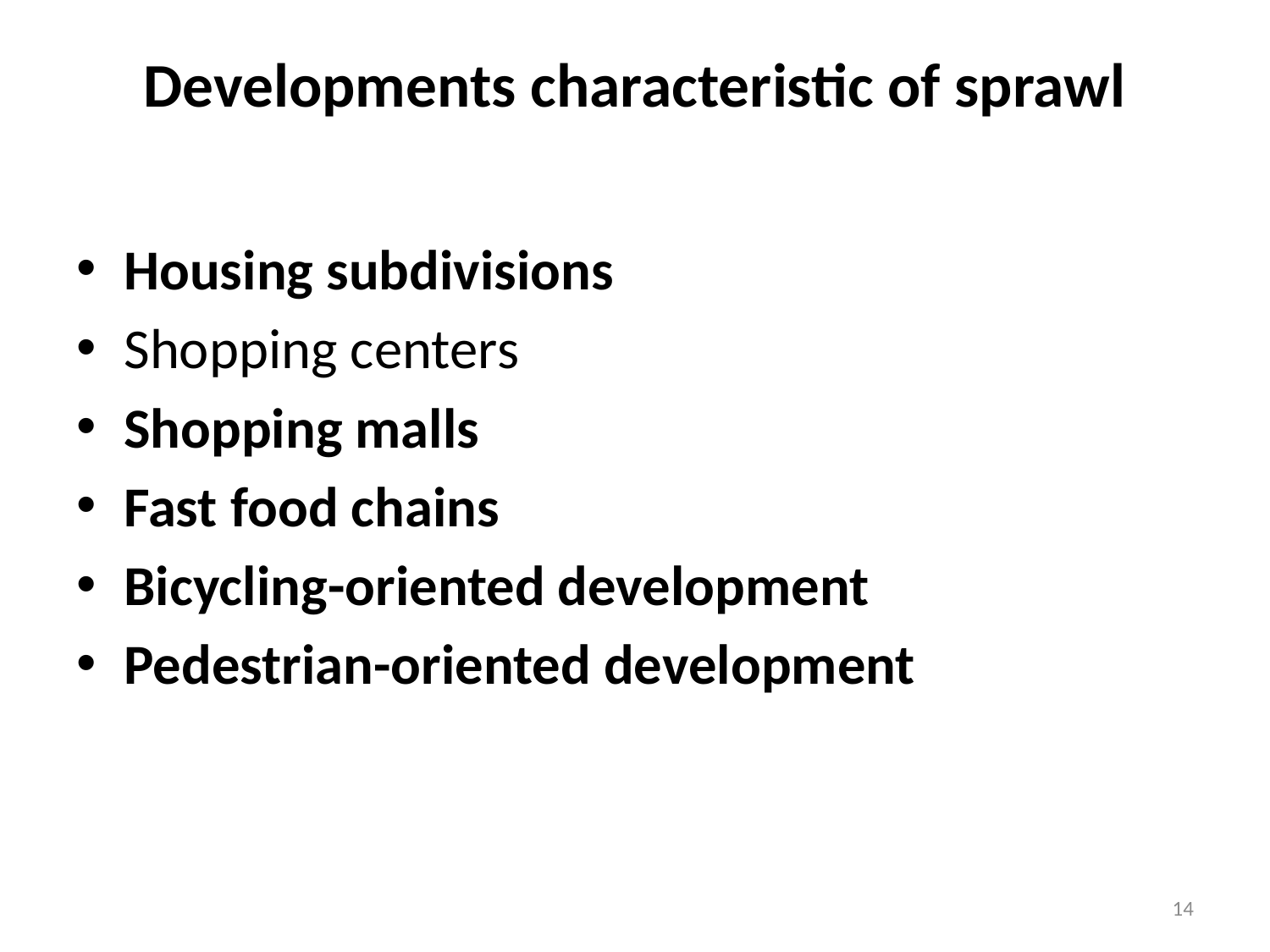

# Developments characteristic of sprawl

Housing subdivisions
Shopping centers
Shopping malls
Fast food chains
Bicycling-oriented development
Pedestrian-oriented development
14